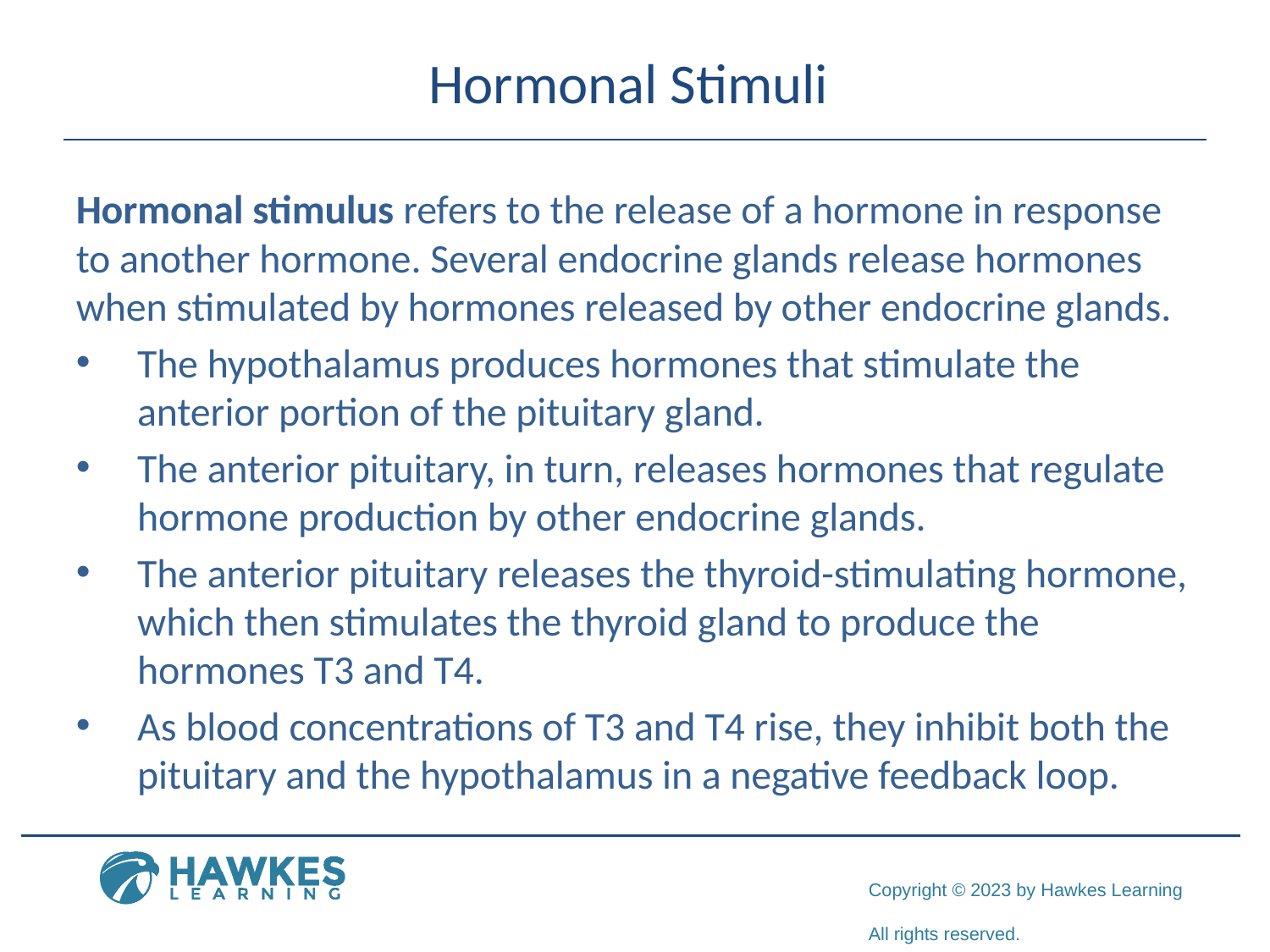

# Hormonal Stimuli
Hormonal stimulus refers to the release of a hormone in response to another hormone. Several endocrine glands release hormones when stimulated by hormones released by other endocrine glands.
The hypothalamus produces hormones that stimulate the anterior portion of the pituitary gland.
The anterior pituitary, in turn, releases hormones that regulate hormone production by other endocrine glands.
The anterior pituitary releases the thyroid-stimulating hormone, which then stimulates the thyroid gland to produce the hormones T3 and T4.
As blood concentrations of T3 and T4 rise, they inhibit both the pituitary and the hypothalamus in a negative feedback loop.